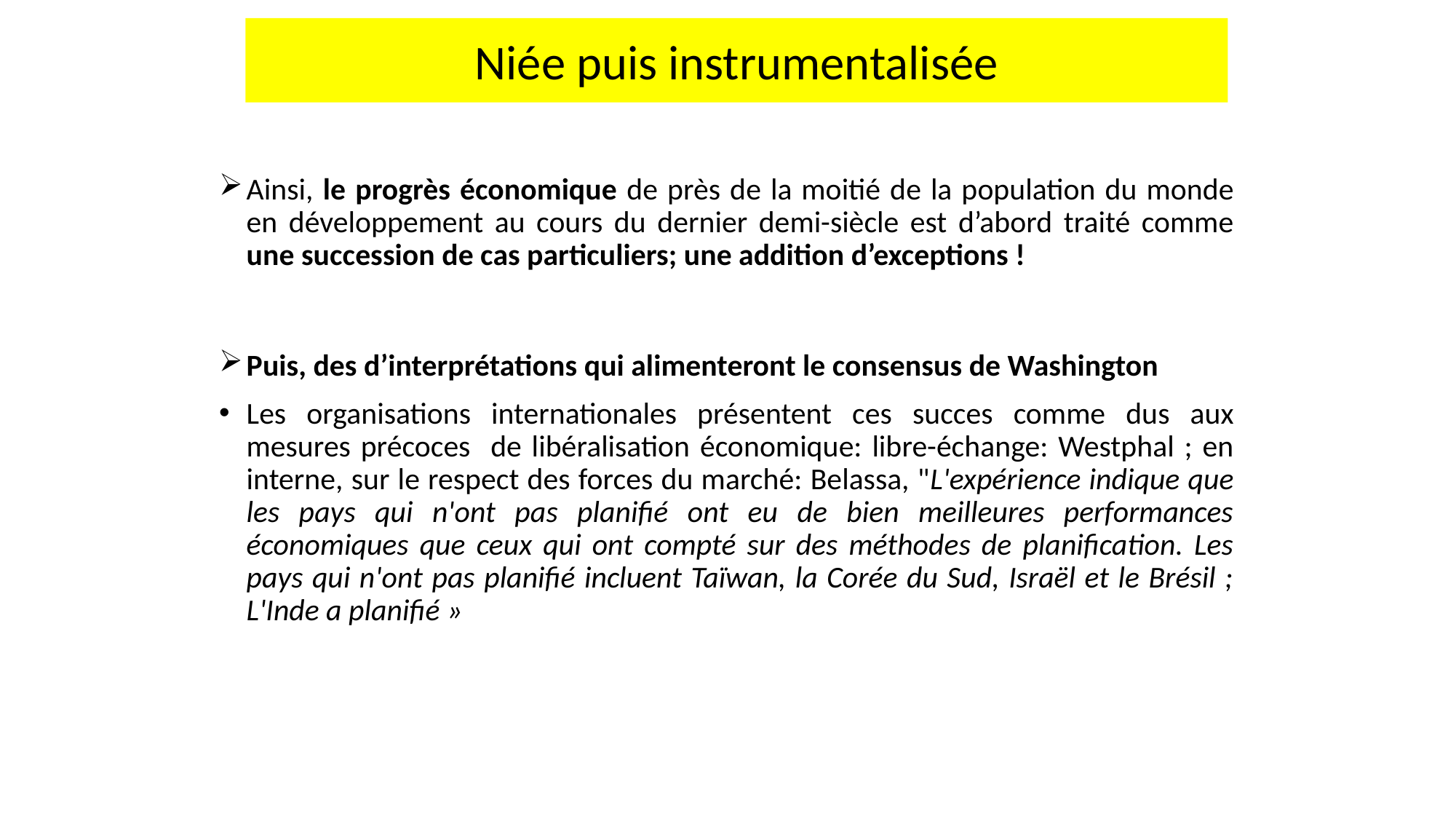

Niée puis instrumentalisée
Ainsi, le progrès économique de près de la moitié de la population du monde en développement au cours du dernier demi-siècle est d’abord traité comme une succession de cas particuliers; une addition d’exceptions !

Puis, des d’interprétations qui alimenteront le consensus de Washington
Les organisations internationales présentent ces succes comme dus aux mesures précoces  de libéralisation économique: libre-échange: Westphal ; en interne, sur le respect des forces du marché: Belassa, "L'expérience indique que les pays qui n'ont pas planifié ont eu de bien meilleures performances économiques que ceux qui ont compté sur des méthodes de planification. Les pays qui n'ont pas planifié incluent Taïwan, la Corée du Sud, Israël et le Brésil ; L'Inde a planifié »